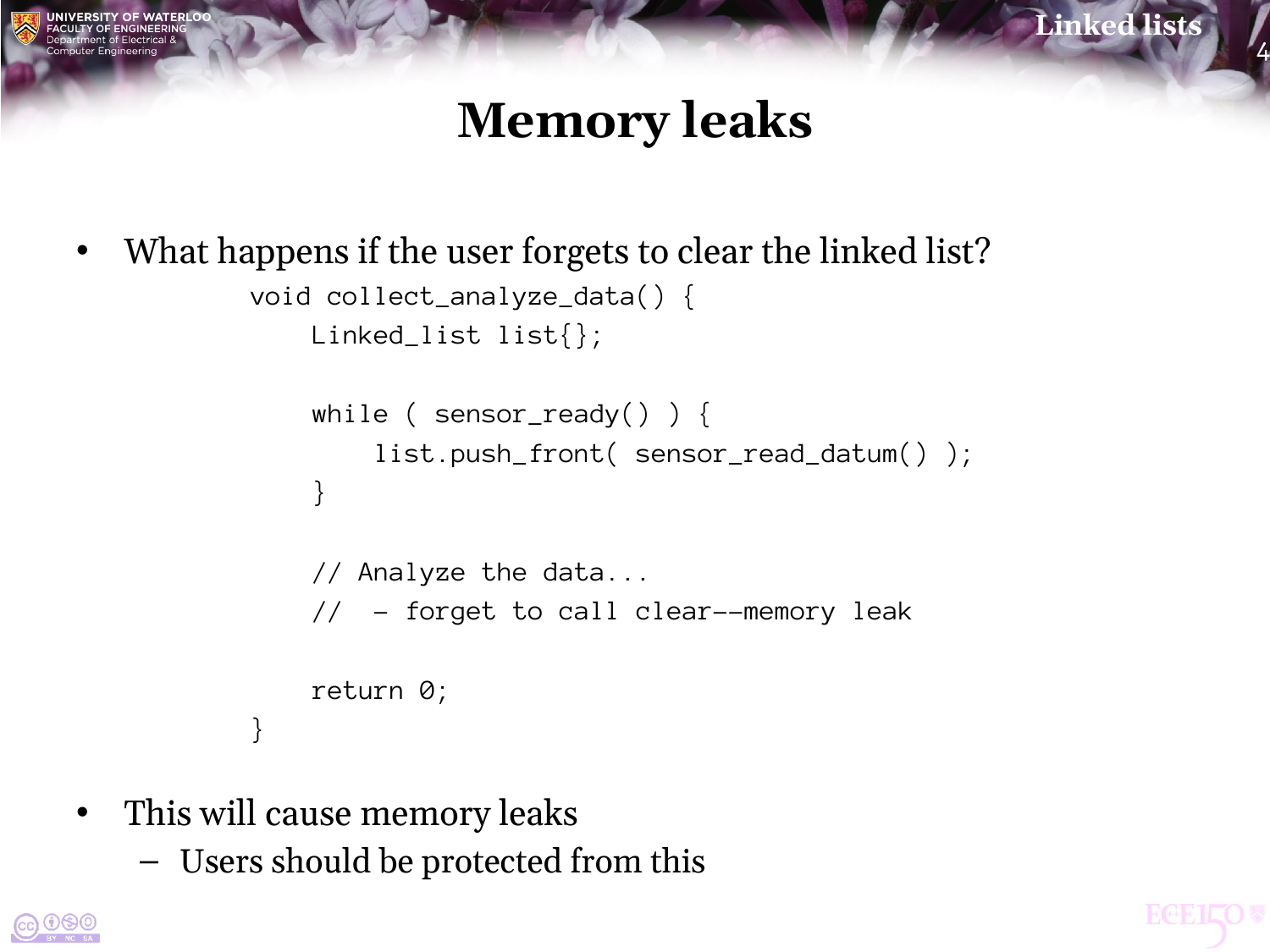

# Memory leaks
What happens if the user forgets to clear the linked list?
void collect_analyze_data() {
    Linked_list list{};

    while ( sensor_ready() ) {
        list.push_front( sensor_read_datum() );
    }

    // Analyze the data...
    //  - forget to call clear--memory leak

    return 0;
}

This will cause memory leaks
Users should be protected from this